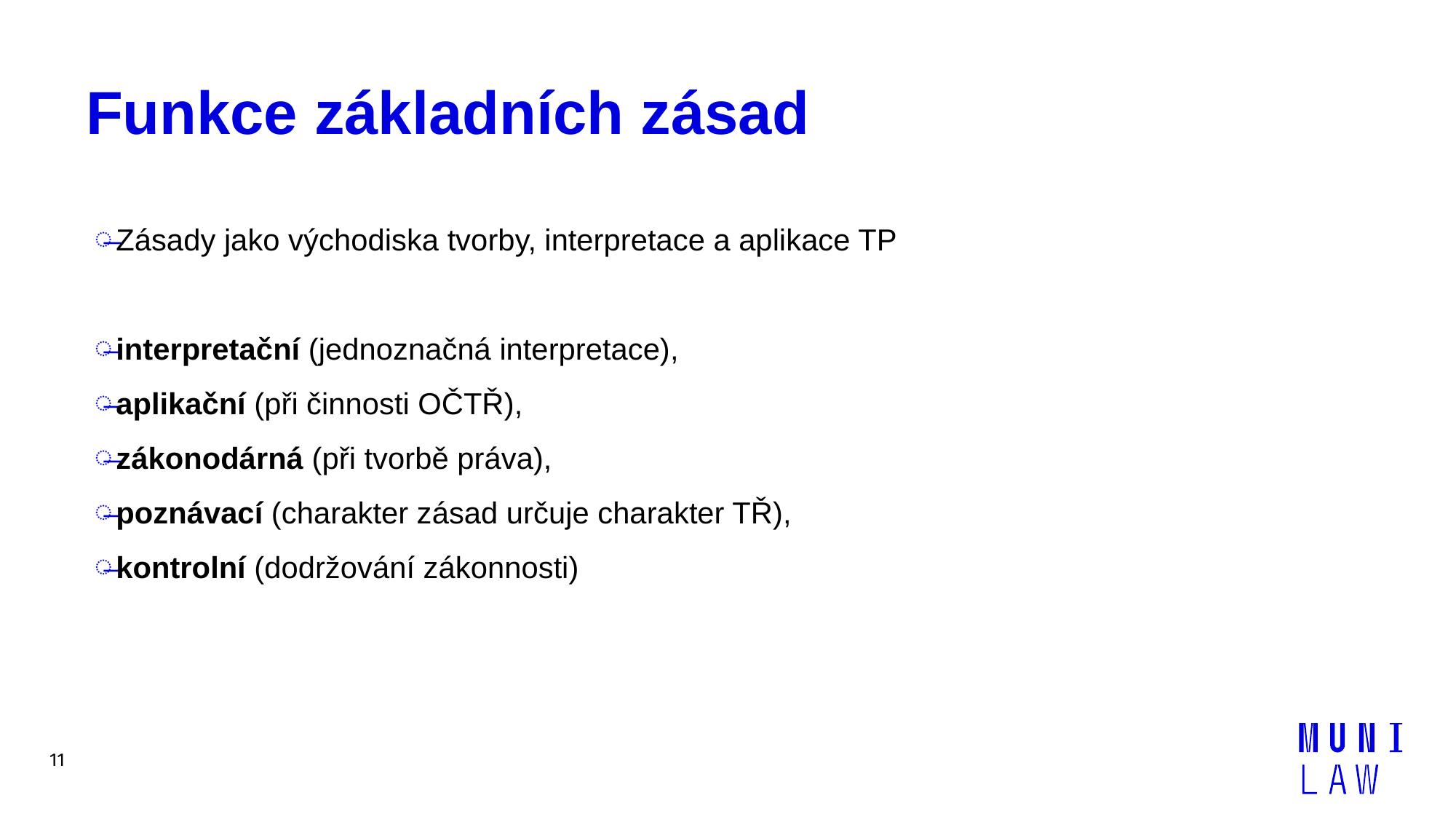

# Funkce základních zásad
Zásady jako východiska tvorby, interpretace a aplikace TP

interpretační (jednoznačná interpretace),
aplikační (při činnosti OČTŘ),
zákonodárná (při tvorbě práva),
poznávací (charakter zásad určuje charakter TŘ),
kontrolní (dodržování zákonnosti)

11